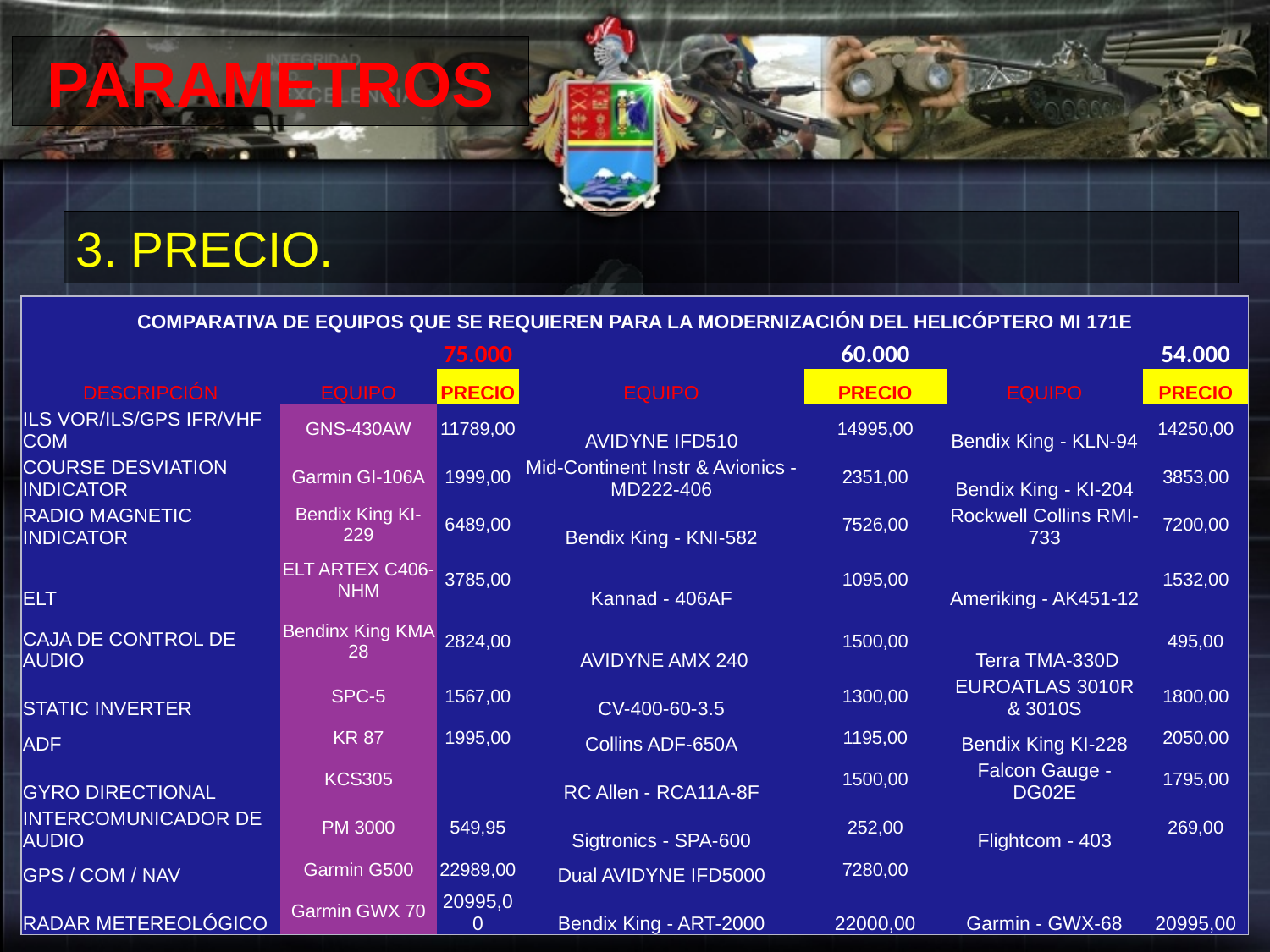

PARAMETROS
3. PRECIO.
| COMPARATIVA DE EQUIPOS QUE SE REQUIEREN PARA LA MODERNIZACIÓN DEL HELICÓPTERO MI 171E |  |  |  |  |  |  |
| --- | --- | --- | --- | --- | --- | --- |
|  |  | 75.000 |  | 60.000 |  | 54.000 |
| DESCRIPCIÓN | EQUIPO | PRECIO | EQUIPO | PRECIO | EQUIPO | PRECIO |
| ILS VOR/ILS/GPS IFR/VHF COM | GNS-430AW | 11789,00 | AVIDYNE IFD510 | 14995,00 | Bendix King - KLN-94 | 14250,00 |
| COURSE DESVIATION INDICATOR | Garmin GI-106A | 1999,00 | Mid-Continent Instr & Avionics - MD222-406 | 2351,00 | Bendix King - KI-204 | 3853,00 |
| RADIO MAGNETIC INDICATOR | Bendix King KI-229 | 6489,00 | Bendix King - KNI-582 | 7526,00 | Rockwell Collins RMI-733 | 7200,00 |
| ELT | ELT ARTEX C406-NHM | 3785,00 | Kannad - 406AF | 1095,00 | Ameriking - AK451-12 | 1532,00 |
| CAJA DE CONTROL DE AUDIO | Bendinx King KMA 28 | 2824,00 | AVIDYNE AMX 240 | 1500,00 | Terra TMA-330D | 495,00 |
| STATIC INVERTER | SPC-5 | 1567,00 | CV-400-60-3.5 | 1300,00 | EUROATLAS 3010R & 3010S | 1800,00 |
| ADF | KR 87 | 1995,00 | Collins ADF-650A | 1195,00 | Bendix King KI-228 | 2050,00 |
| GYRO DIRECTIONAL | KCS305 |  | RC Allen - RCA11A-8F | 1500,00 | Falcon Gauge - DG02E | 1795,00 |
| INTERCOMUNICADOR DE AUDIO | PM 3000 | 549,95 | Sigtronics - SPA-600 | 252,00 | Flightcom - 403 | 269,00 |
| GPS / COM / NAV | Garmin G500 | 22989,00 | Dual AVIDYNE IFD5000 | 7280,00 |  |  |
| RADAR METEREOLÓGICO | Garmin GWX 70 | 20995,00 | Bendix King - ART-2000 | 22000,00 | Garmin - GWX-68 | 20995,00 |